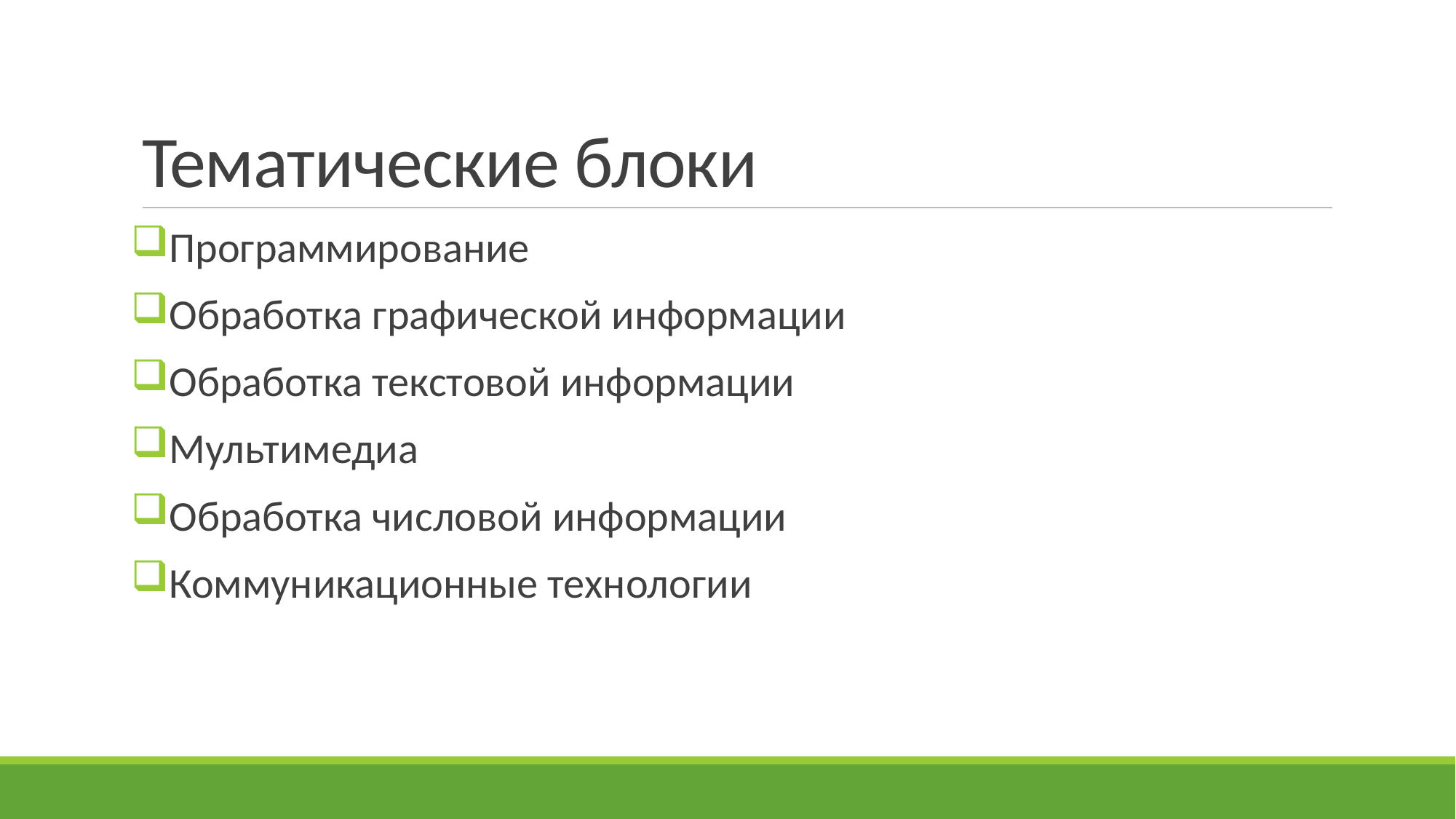

# Тематические блоки
Программирование
Обработка графической информации
Обработка текстовой информации
Мультимедиа
Обработка числовой информации
Коммуникационные технологии